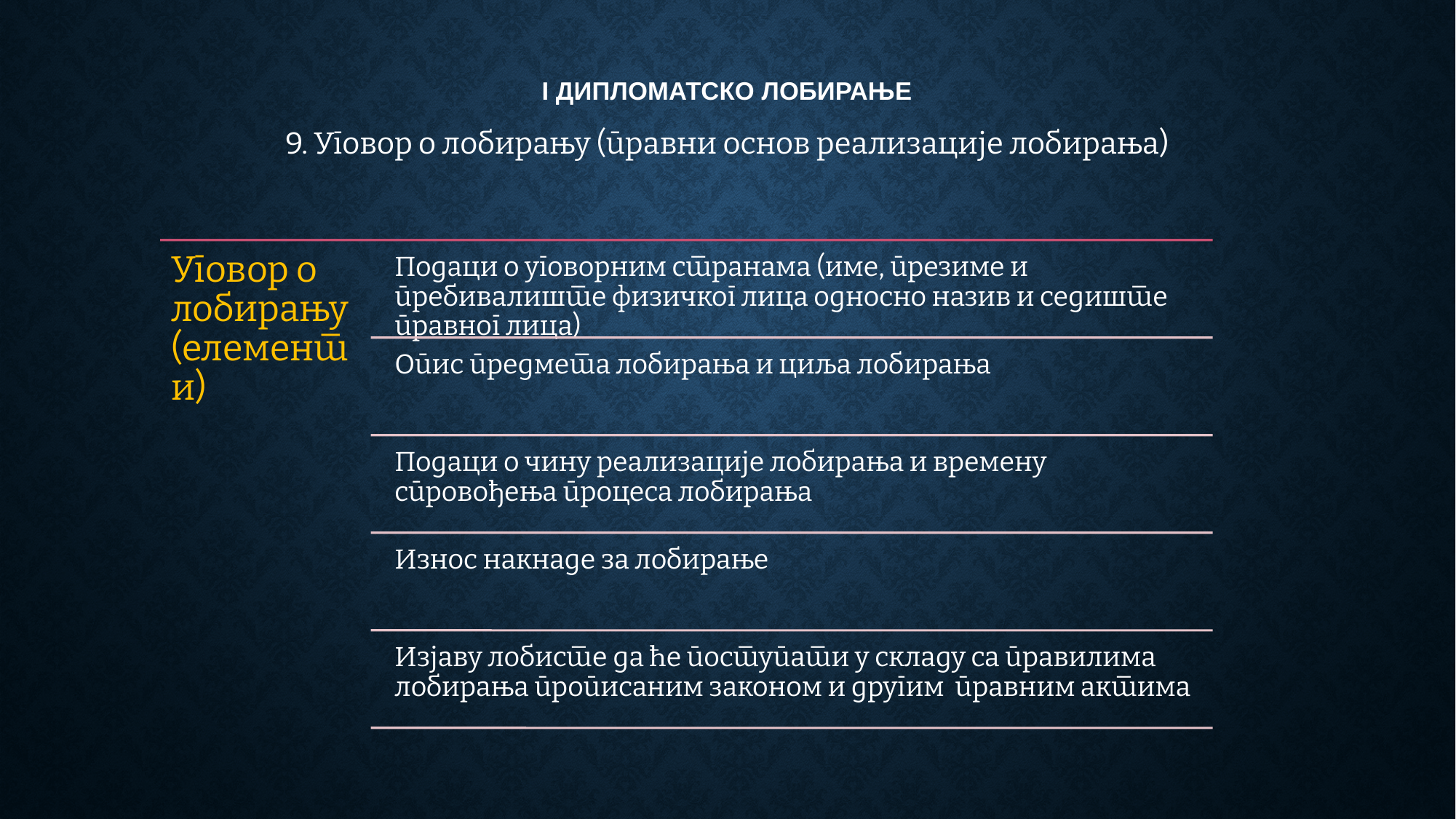

# I Дипломатско лобирање
9. Уговор о лобирању (правни основ реализације лобирања)
Уговор о лобирању (елементи)
Подаци о уговорним странама (име, презиме и пребивалиште физичког лица односно назив и седиште правног лица)
Опис предмета лобирања и циља лобирања
Подаци о чину реализације лобирања и времену спровођења процеса лобирања
Износ накнаде за лобирање
Изјаву лобисте да ће поступати у складу са правилима лобирања прописаним законом и другим  правним актима